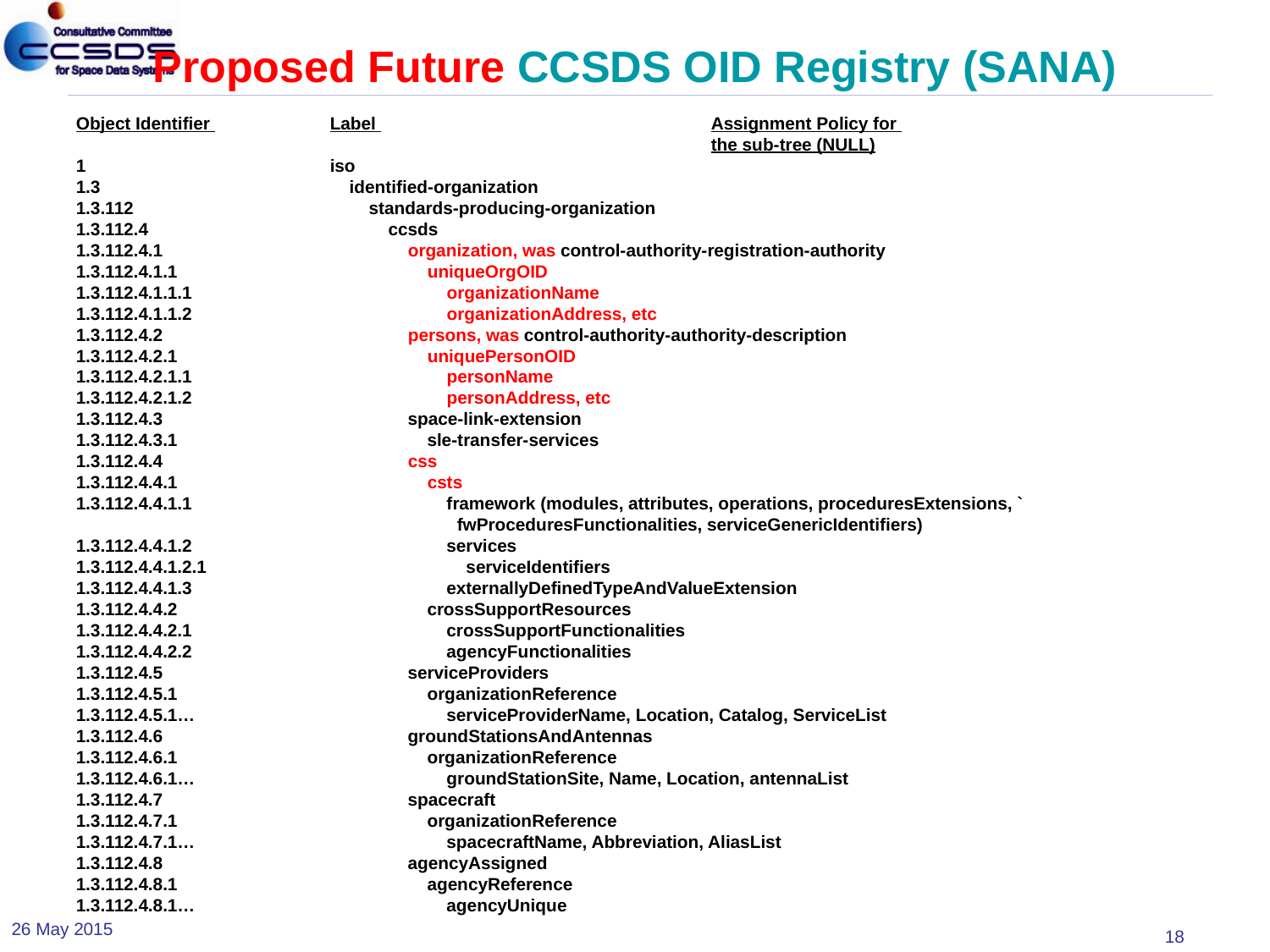

# Proposed Future CCSDS OID Registry (SANA)
Object Identifier 	Label 			Assignment Policy for
					the sub-tree (NULL)
1 		iso
1.3 		    identified-organization
1.3.112 		        standards-producing-organization
1.3.112.4 		            ccsds
1.3.112.4.1 		                organization, was control-authority-registration-authority
1.3.112.4.1.1 		                    uniqueOrgOID
1.3.112.4.1.1.1		                        organizationName
1.3.112.4.1.1.2		                        organizationAddress, etc
1.3.112.4.2 		                persons, was control-authority-authority-description
1.3.112.4.2.1 		                    uniquePersonOID
1.3.112.4.2.1.1		                        personName
1.3.112.4.2.1.2		                        personAddress, etc
1.3.112.4.3 		                space-link-extension
1.3.112.4.3.1 		                    sle-transfer-services
1.3.112.4.4 		                css
1.3.112.4.4.1		                    csts
1.3.112.4.4.1.1 		                        framework (modules, attributes, operations, proceduresExtensions, `				fwProceduresFunctionalities, serviceGenericIdentifiers)
1.3.112.4.4.1.2 		                        services
1.3.112.4.4.1.2.1 	                            serviceIdentifiers
1.3.112.4.4.1.3		                        externallyDefinedTypeAndValueExtension
1.3.112.4.4.2 		                    crossSupportResources
1.3.112.4.4.2.1 		                        crossSupportFunctionalities
1.3.112.4.4.2.2 		                        agencyFunctionalities
1.3.112.4.5		                serviceProviders
1.3.112.4.5.1		                    organizationReference
1.3.112.4.5.1…		                        serviceProviderName, Location, Catalog, ServiceList
1.3.112.4.6		                groundStationsAndAntennas
1.3.112.4.6.1		                    organizationReference
1.3.112.4.6.1…		                        groundStationSite, Name, Location, antennaList
1.3.112.4.7		                spacecraft
1.3.112.4.7.1		                    organizationReference
1.3.112.4.7.1…		                        spacecraftName, Abbreviation, AliasList
1.3.112.4.8 		                agencyAssigned
1.3.112.4.8.1		                    agencyReference
1.3.112.4.8.1…		                        agencyUnique

26 May 2015